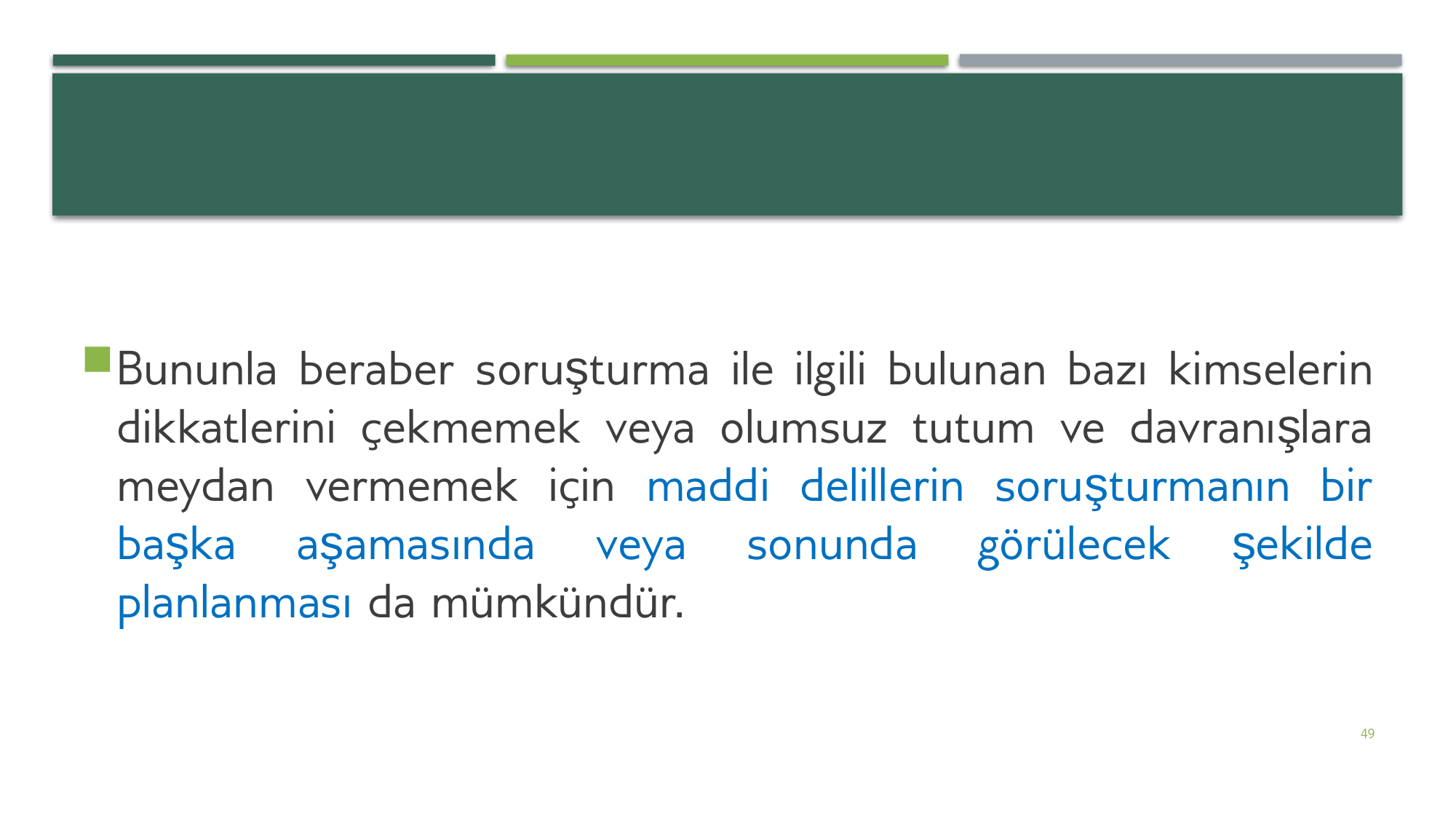

#
Bununla beraber soruşturma ile ilgili bulunan bazı kimselerin dikkatlerini çekmemek veya olumsuz tutum ve davranışlara meydan vermemek için maddi delillerin soruşturmanın bir başka aşamasında veya sonunda görülecek şekilde planlanması da mümkündür.
49